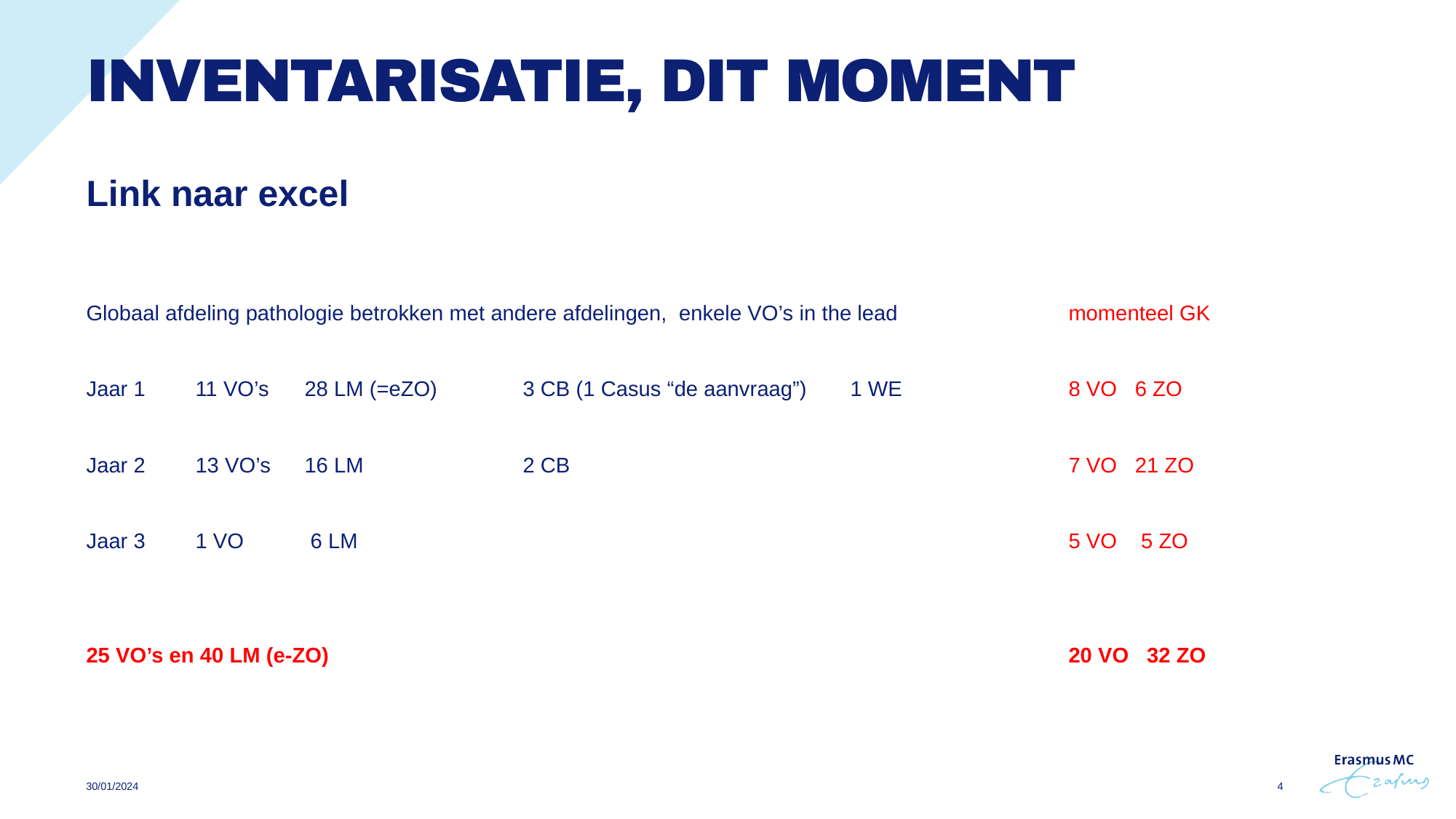

# Inventarisatie, dit moment

Link naar excel

Globaal afdeling pathologie betrokken met andere afdelingen,  enkele VO’s in the lead		momenteel GK

Jaar 1   	11 VO’s	28 LM (=eZO)	3 CB (1 Casus “de aanvraag”)	1 WE		8 VO   6 ZO

Jaar 2	13 VO’s	16 LM		2 CB					7 VO   21 ZO

Jaar 3	1 VO	 6 LM							5 VO    5 ZO

25 VO’s en 40 LM (e-ZO)							20 VO   32 ZO

30/01/2024
4